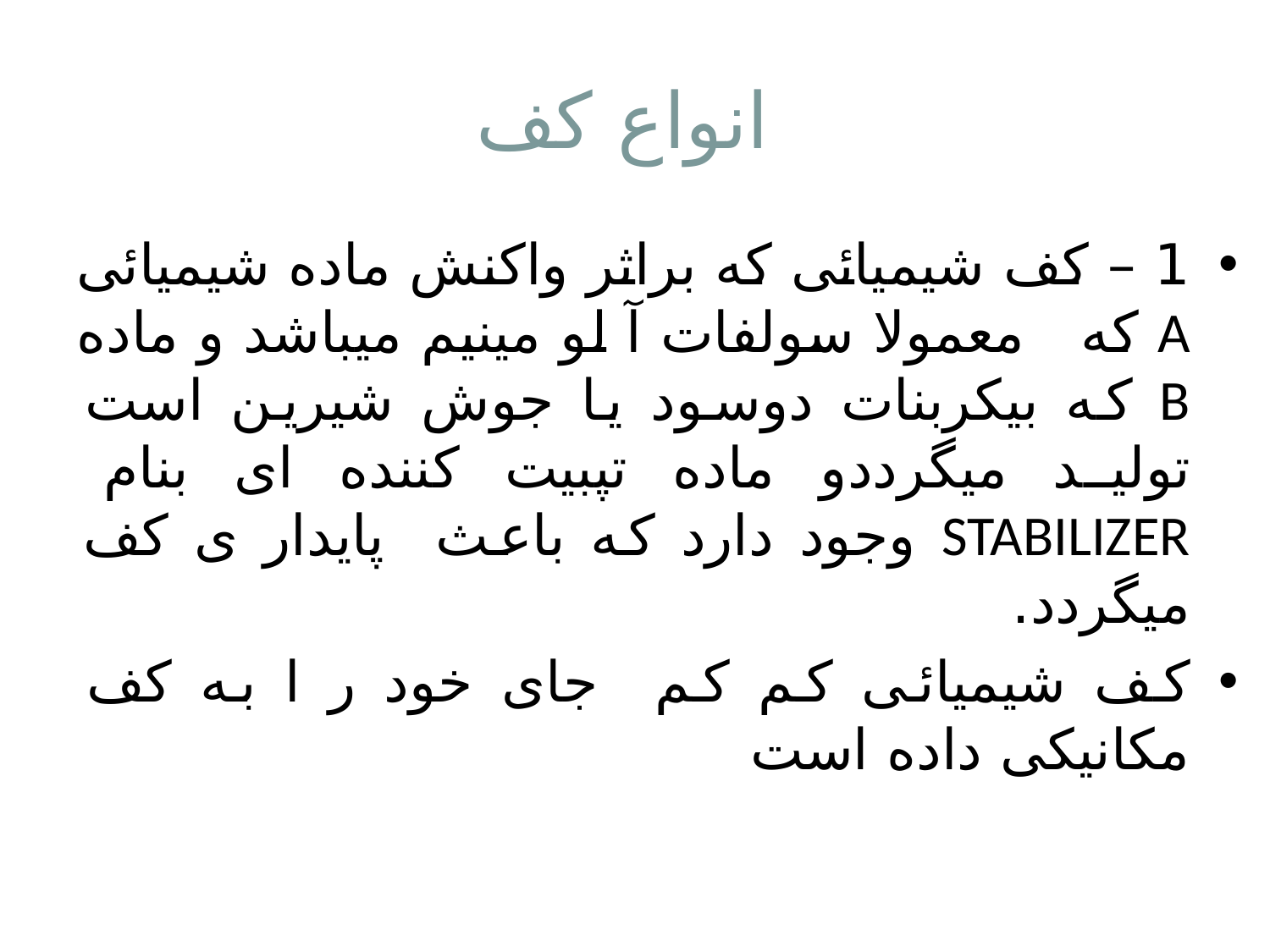

# انواع کف
1 – کف شیمیائی که براثر واکنش ماده شیمیائی A که   معمولا سولفات آ لو مینیم میباشد و ماده B که بیکربنات دوسود یا جوش شیرین است تولید میگرددو ماده تپبیت کننده ای بنام STABILIZER وجود دارد که باعث  پایدار ی کف میگردد.
کف شیمیائی کم کم  جای خود ر ا به کف مکانیکی داده است